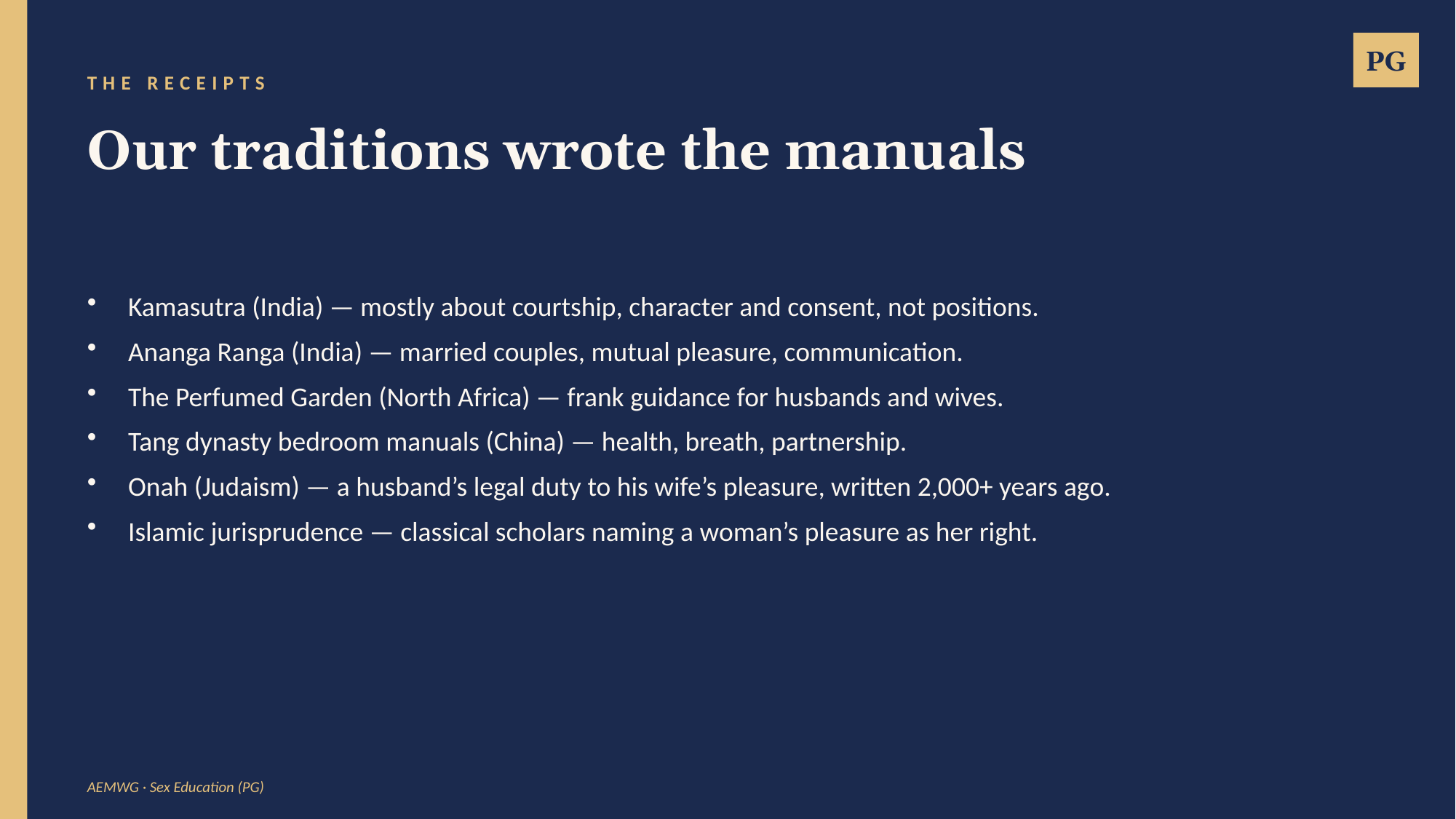

PG
THE RECEIPTS
Our traditions wrote the manuals
Kamasutra (India) — mostly about courtship, character and consent, not positions.
Ananga Ranga (India) — married couples, mutual pleasure, communication.
The Perfumed Garden (North Africa) — frank guidance for husbands and wives.
Tang dynasty bedroom manuals (China) — health, breath, partnership.
Onah (Judaism) — a husband’s legal duty to his wife’s pleasure, written 2,000+ years ago.
Islamic jurisprudence — classical scholars naming a woman’s pleasure as her right.
AEMWG · Sex Education (PG)